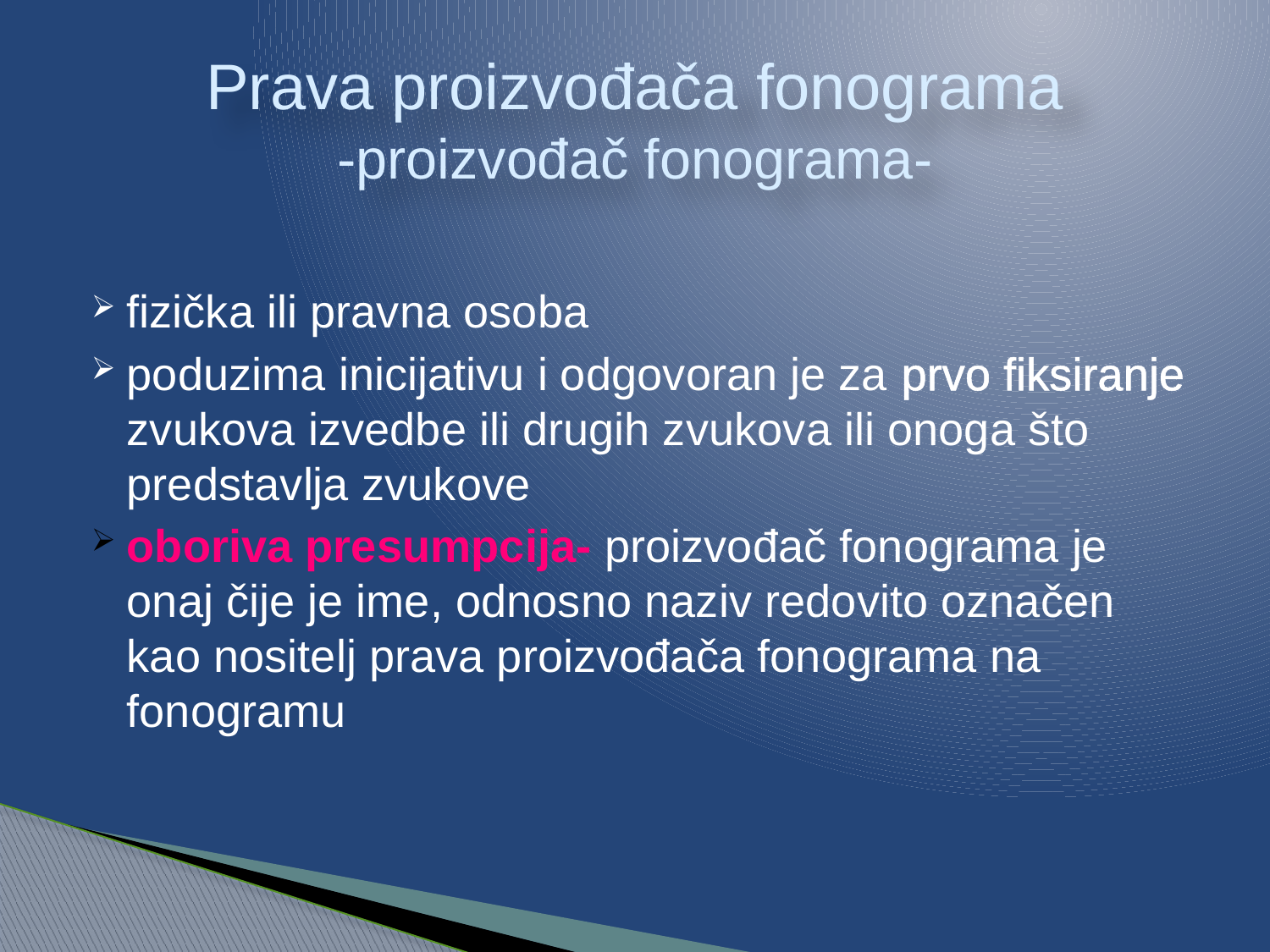

# Prava proizvođača fonograma -proizvođač fonograma-
fizička ili pravna osoba
poduzima inicijativu i odgovoran je za prvo fiksiranje zvukova izvedbe ili drugih zvukova ili onoga što predstavlja zvukove
oboriva presumpcija- proizvođač fonograma je onaj čije je ime, odnosno naziv redovito označen kao nositelj prava proizvođača fonograma na fonogramu